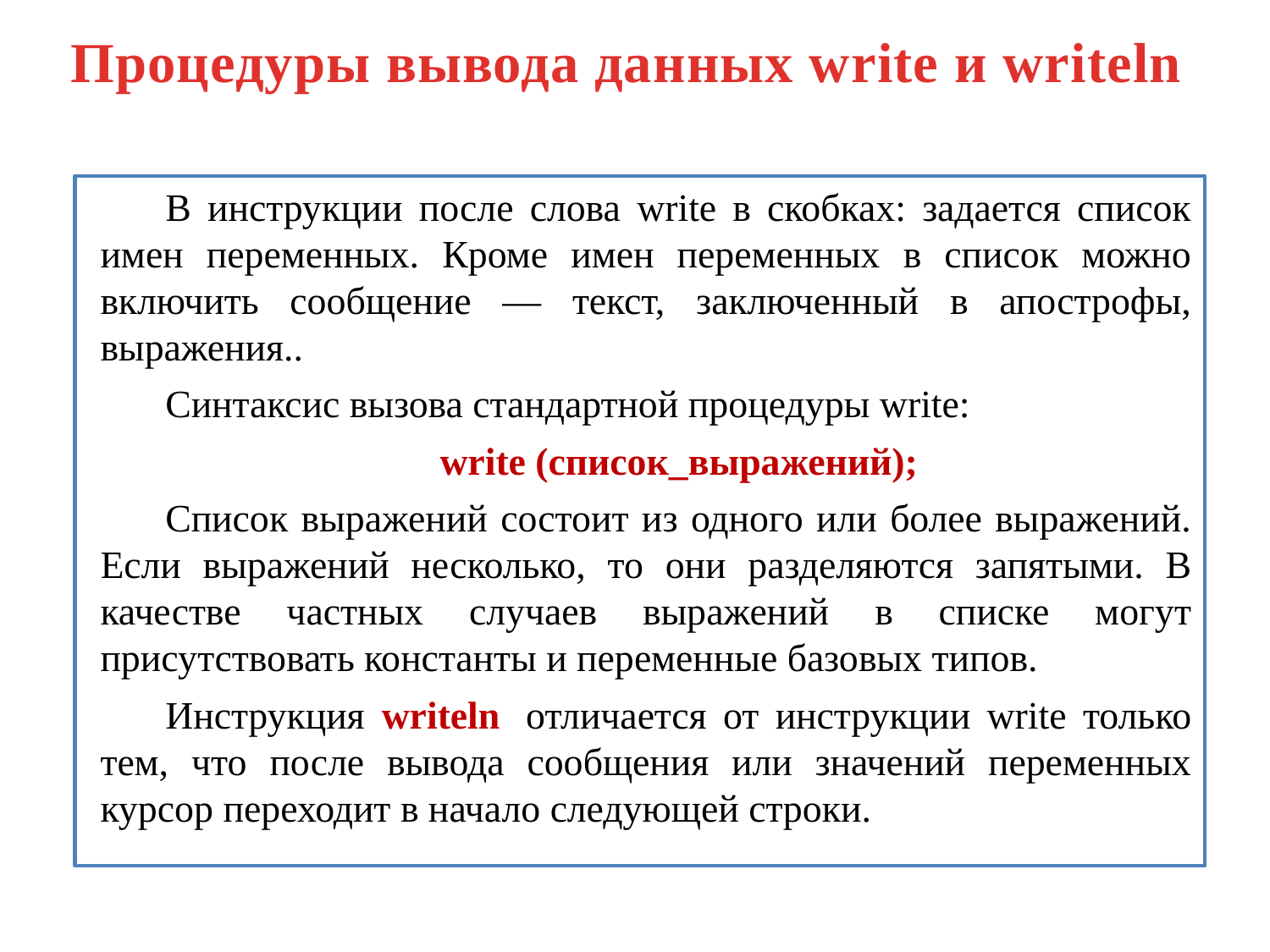

# Процедуры вывода данных write и writeln
В инструкции после слова write в скобках: задается список имен переменных. Кроме имен переменных в список можно включить сообщение — текст, заключенный в апострофы, выражения..
Синтаксис вызова стандартной процедуры write:
write (список_выражений);
Список выражений состоит из одного или более выражений. Если выражений несколько, то они разделяются запятыми. В качестве частных случаев выражений в списке могут присутствовать константы и переменные базовых типов.
Инструкция writeln  отличается от инструкции write только тем, что после вывода сообщения или значений переменных курсор переходит в начало следующей строки.